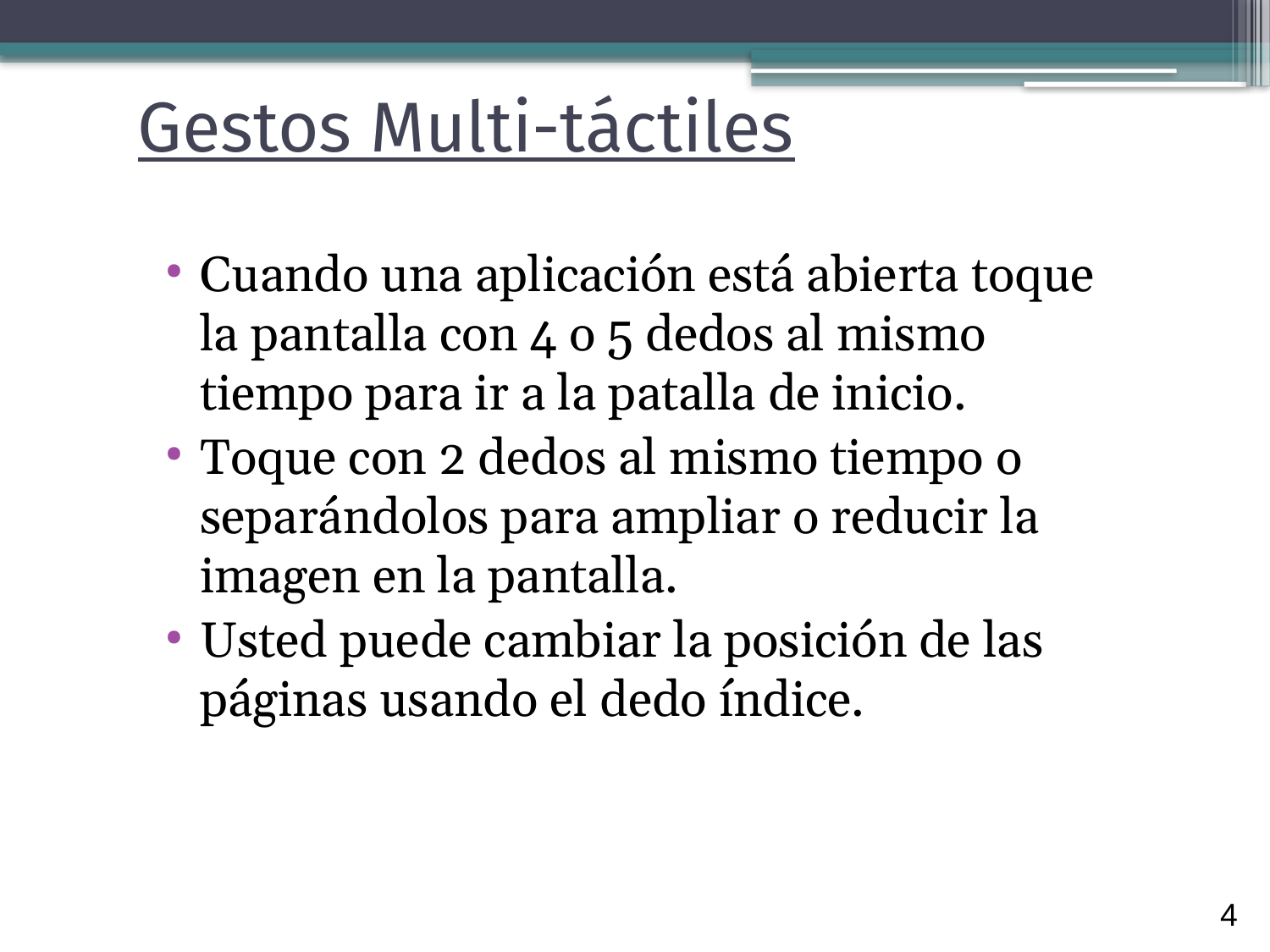

# Gestos Multi-táctiles
Cuando una aplicación está abierta toque la pantalla con 4 o 5 dedos al mismo tiempo para ir a la patalla de inicio.
Toque con 2 dedos al mismo tiempo o separándolos para ampliar o reducir la imagen en la pantalla.
Usted puede cambiar la posición de las páginas usando el dedo índice.
4